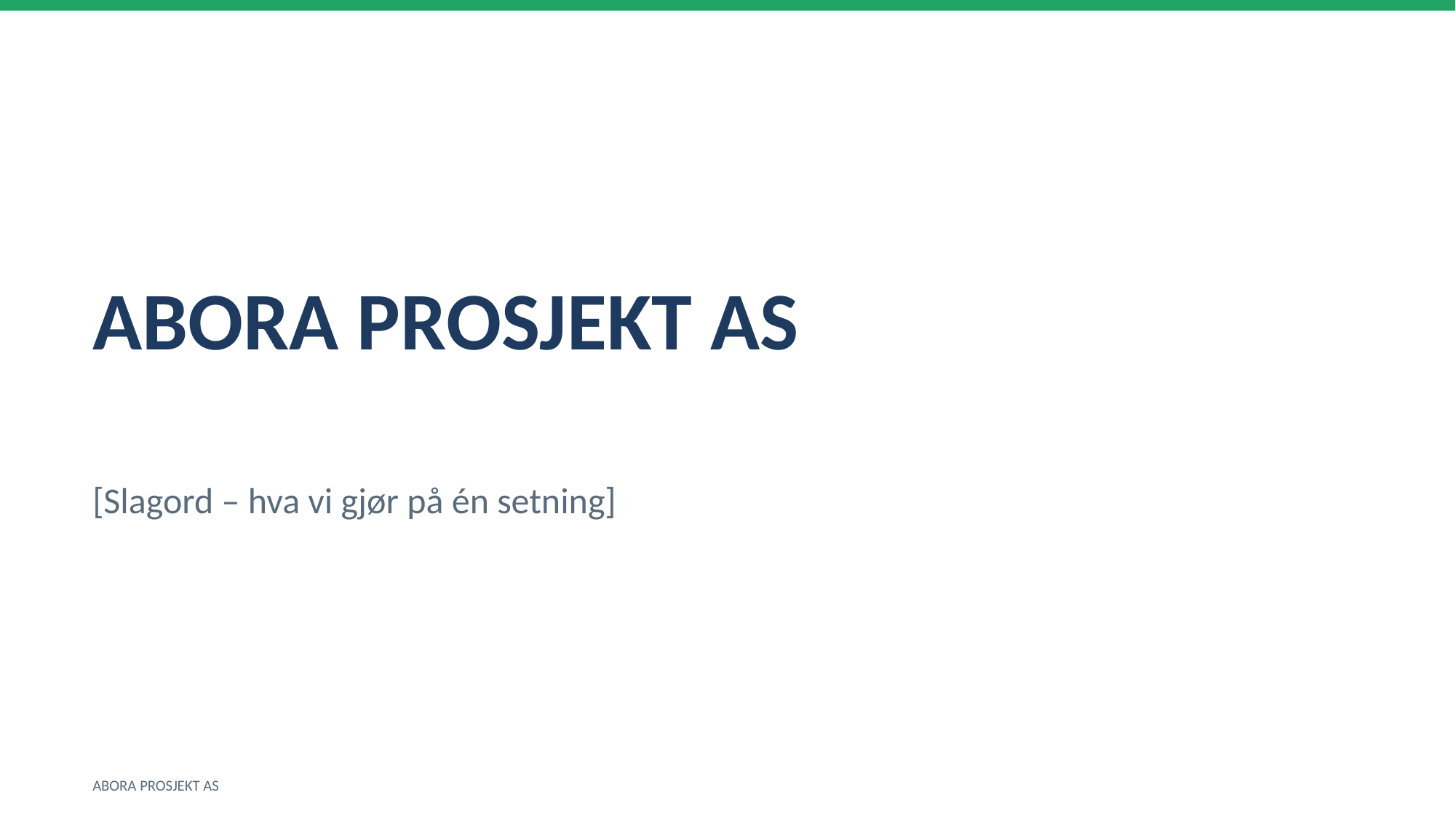

ABORA PROSJEKT AS
[Slagord – hva vi gjør på én setning]
ABORA PROSJEKT AS